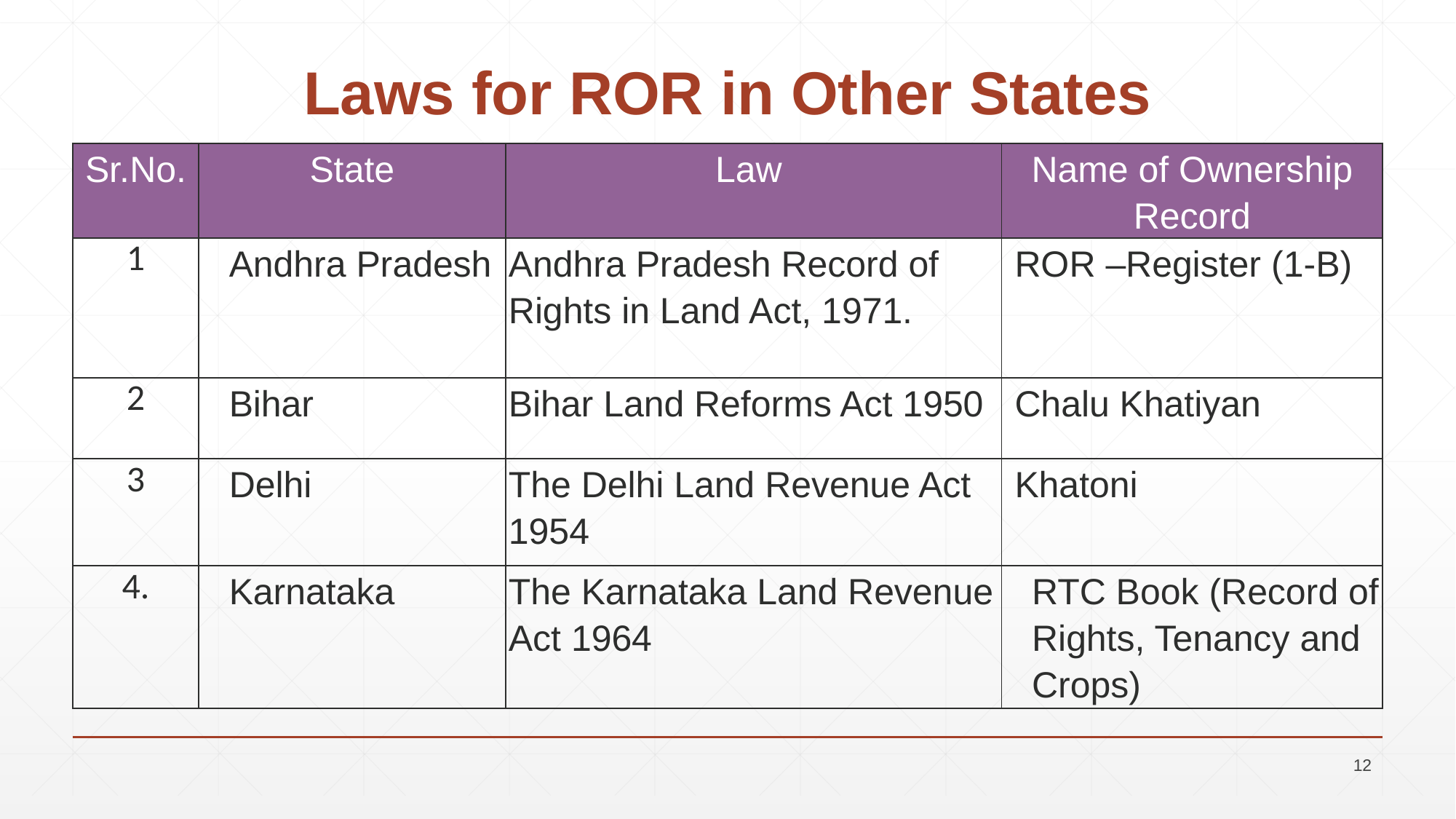

# Laws for ROR in Other States
| Sr.No. | State | Law | Name of Ownership Record |
| --- | --- | --- | --- |
| 1 | Andhra Pradesh | Andhra Pradesh Record of Rights in Land Act, 1971. | ROR –Register (1-B) |
| 2 | Bihar | Bihar Land Reforms Act 1950 | Chalu Khatiyan |
| 3 | Delhi | The Delhi Land Revenue Act 1954 | Khatoni |
| 4. | Karnataka | The Karnataka Land Revenue Act 1964 | RTC Book (Record of Rights, Tenancy and Crops) |
12